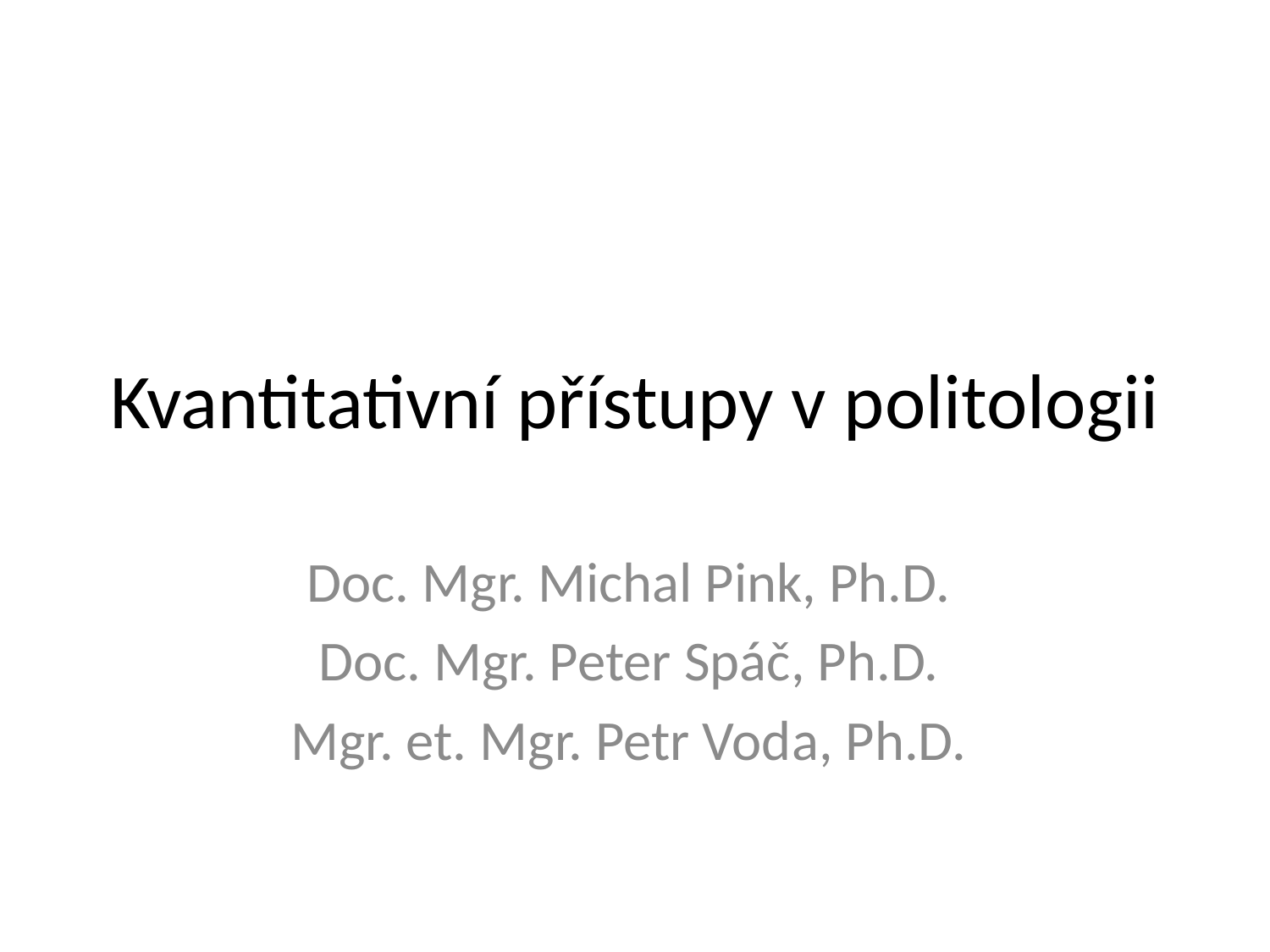

# Kvantitativní přístupy v politologii
Doc. Mgr. Michal Pink, Ph.D.
Doc. Mgr. Peter Spáč, Ph.D.
Mgr. et. Mgr. Petr Voda, Ph.D.